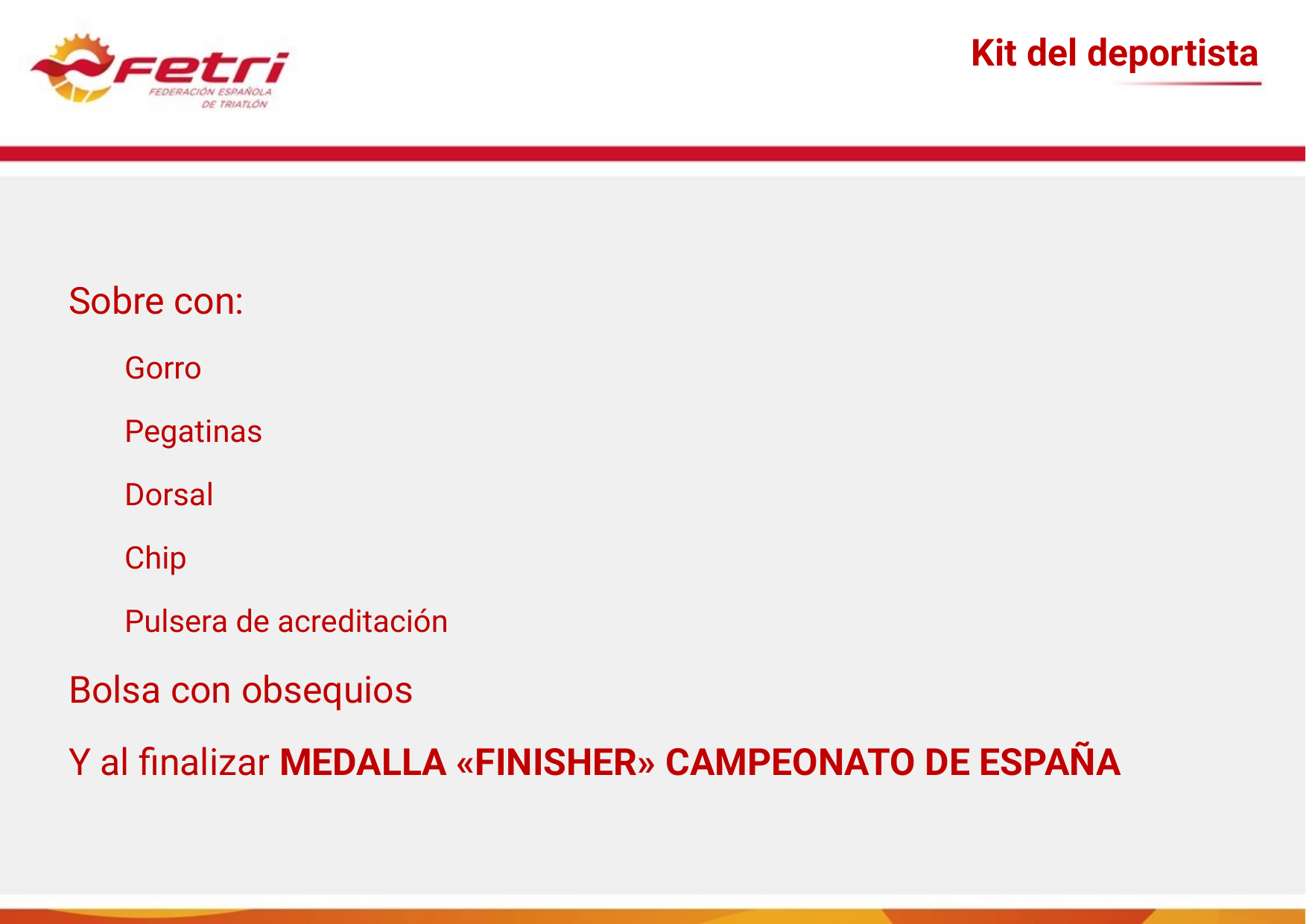

Kit del deportista
Sobre con:
Gorro
Pegatinas
Dorsal
Chip
Pulsera de acreditación
Bolsa con obsequios
Y al finalizar MEDALLA «FINISHER» CAMPEONATO DE ESPAÑA